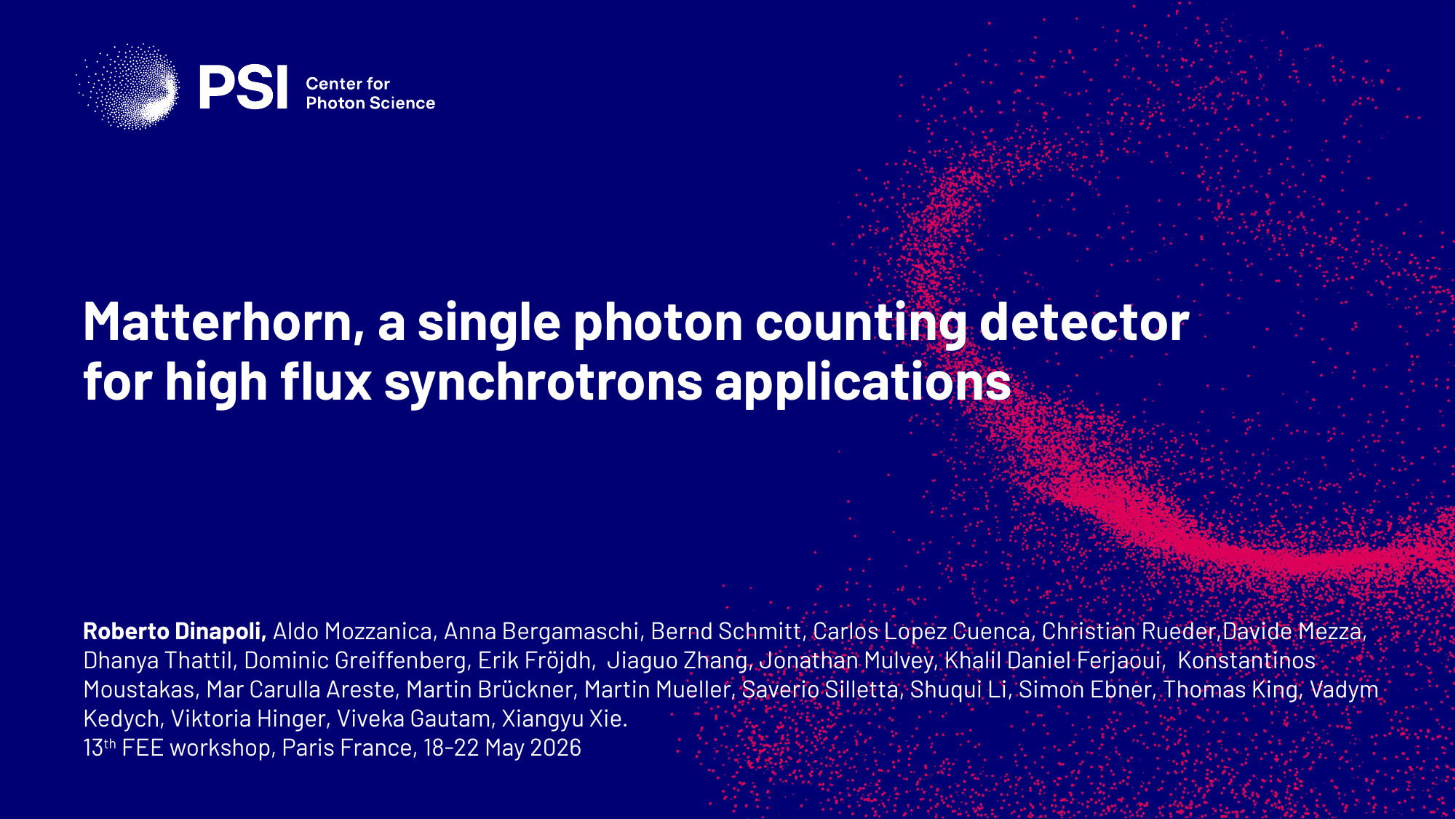

# Matterhorn, a single photon counting detector for high flux synchrotrons applications
Roberto Dinapoli, Aldo Mozzanica, Anna Bergamaschi, Bernd Schmitt, Carlos Lopez Cuenca, Christian Rueder,Davide Mezza, Dhanya Thattil, Dominic Greiffenberg, Erik Fröjdh,  Jiaguo Zhang, Jonathan Mulvey, Khalil Daniel Ferjaoui,  Konstantinos Moustakas, Mar Carulla Areste, Martin Brückner, Martin Mueller, Saverio Silletta, Shuqui Li, Simon Ebner, Thomas King, Vadym Kedych, Viktoria Hinger, Viveka Gautam, Xiangyu Xie.
13th FEE workshop, Paris France, 18-22 May 2026